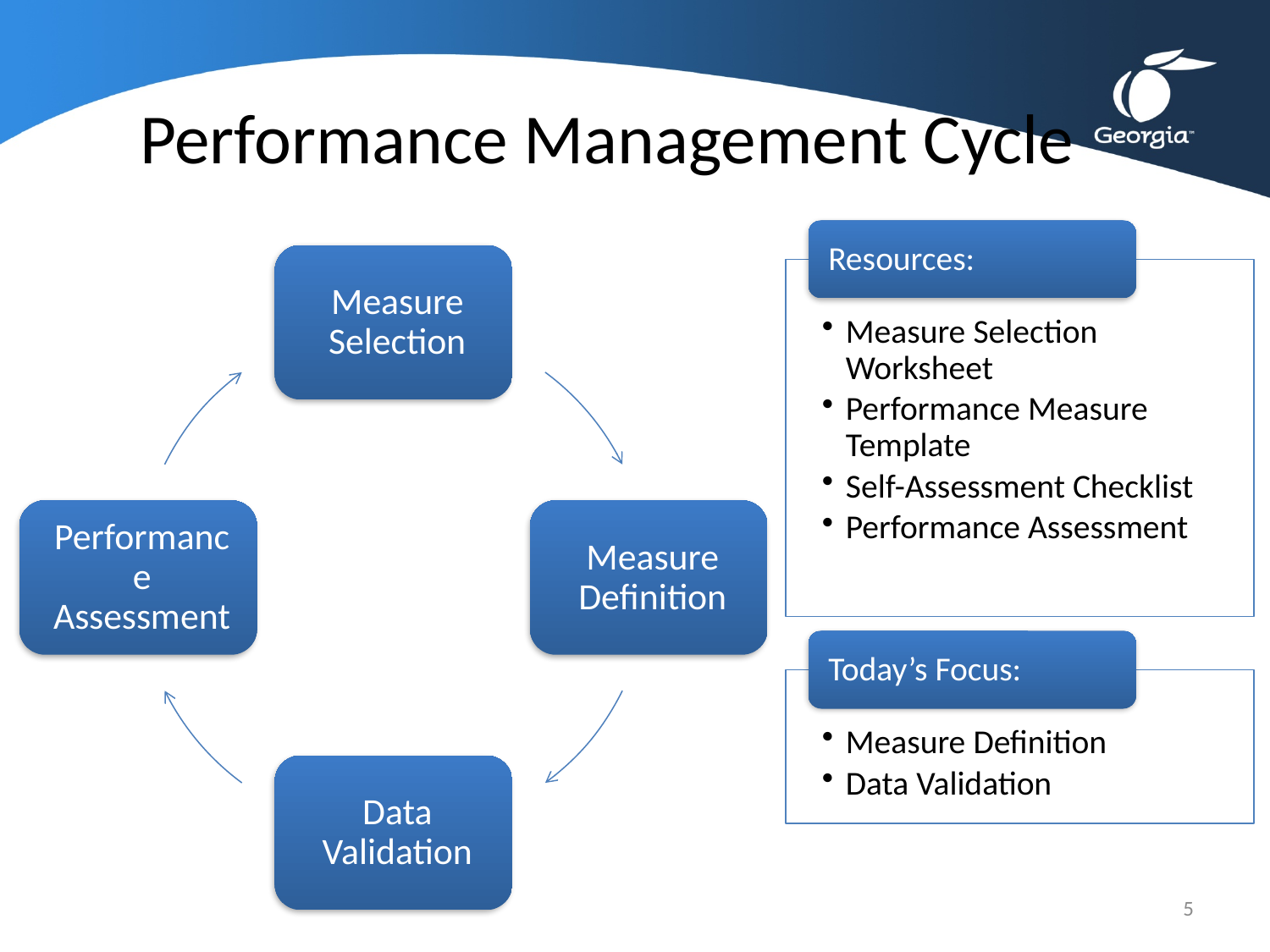

# Performance Management Cycle
Measure Selection Worksheet
Performance Measure Template
Self-Assessment Checklist
Performance Assessment

Resources:
Measure Definition
Data Validation
Today’s Focus:
Measure Selection
Measure Definition
Data Validation
Performance Assessment
5